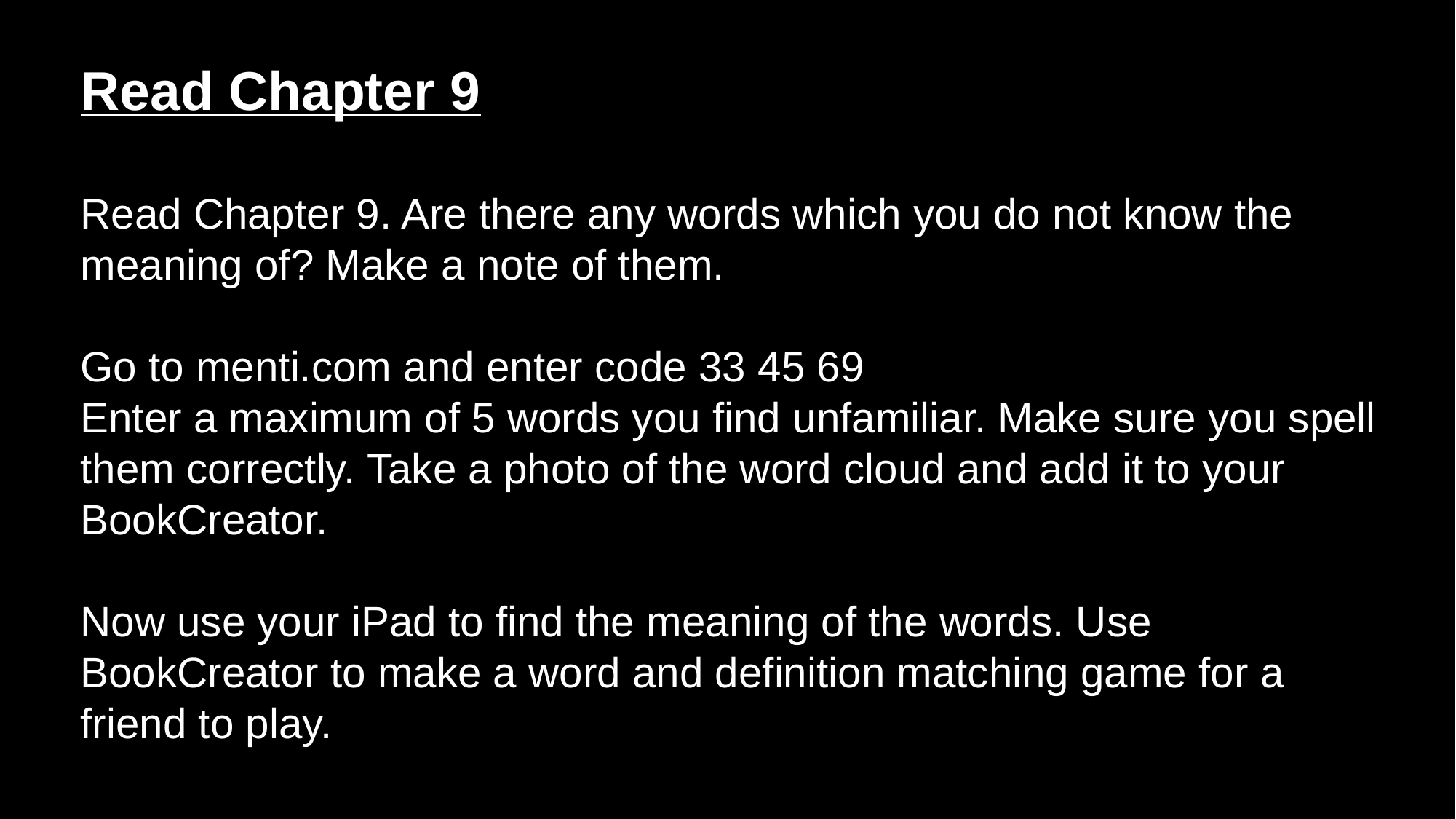

Read Chapter 9

Read Chapter 9. Are there any words which you do not know the meaning of? Make a note of them.

Go to menti.com and enter code 33 45 69
Enter a maximum of 5 words you find unfamiliar. Make sure you spell them correctly. Take a photo of the word cloud and add it to your BookCreator.

Now use your iPad to find the meaning of the words. Use BookCreator to make a word and definition matching game for a friend to play.